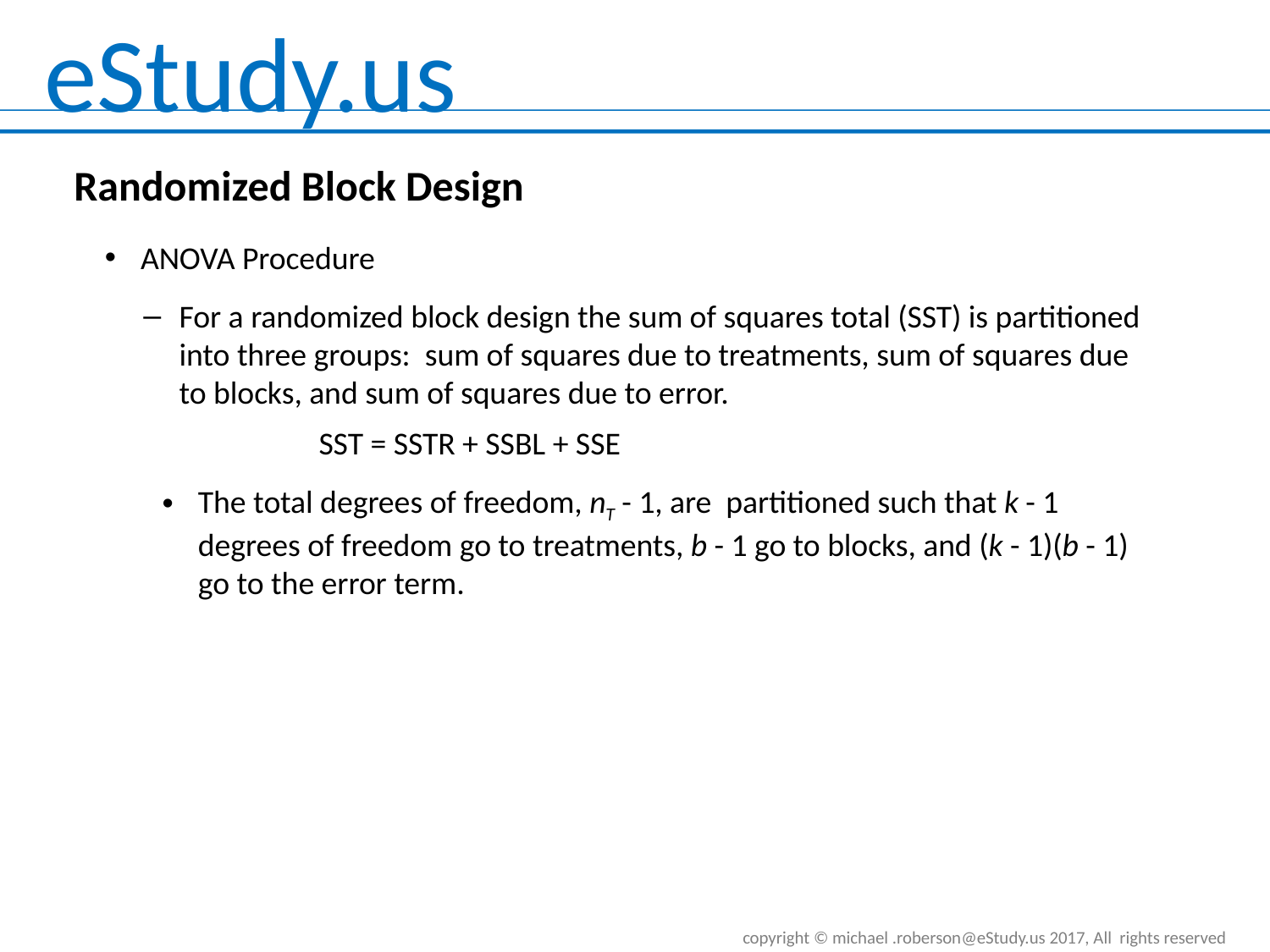

Randomized Block Design
ANOVA Procedure
For a randomized block design the sum of squares total (SST) is partitioned into three groups:  sum of squares due to treatments, sum of squares due to blocks, and sum of squares due to error.
SST = SSTR + SSBL + SSE

The total degrees of freedom, nT - 1, are  partitioned such that k - 1 degrees of freedom go to treatments, b - 1 go to blocks, and (k - 1)(b - 1) go to the error term.